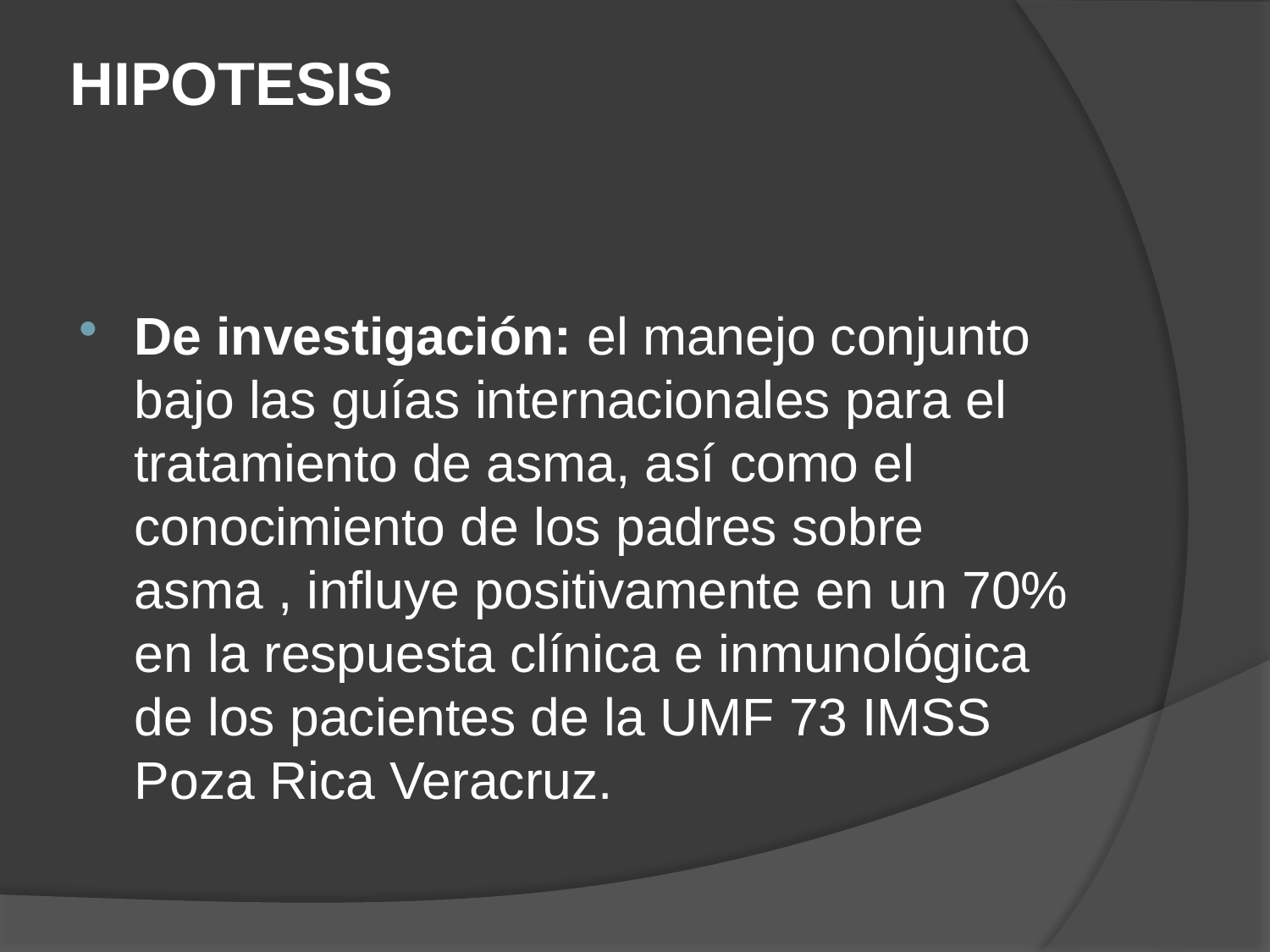

# HIPOTESIS

De investigación: el manejo conjunto bajo las guías internacionales para el tratamiento de asma, así como el conocimiento de los padres sobre asma , influye positivamente en un 70% en la respuesta clínica e inmunológica de los pacientes de la UMF 73 IMSS Poza Rica Veracruz.